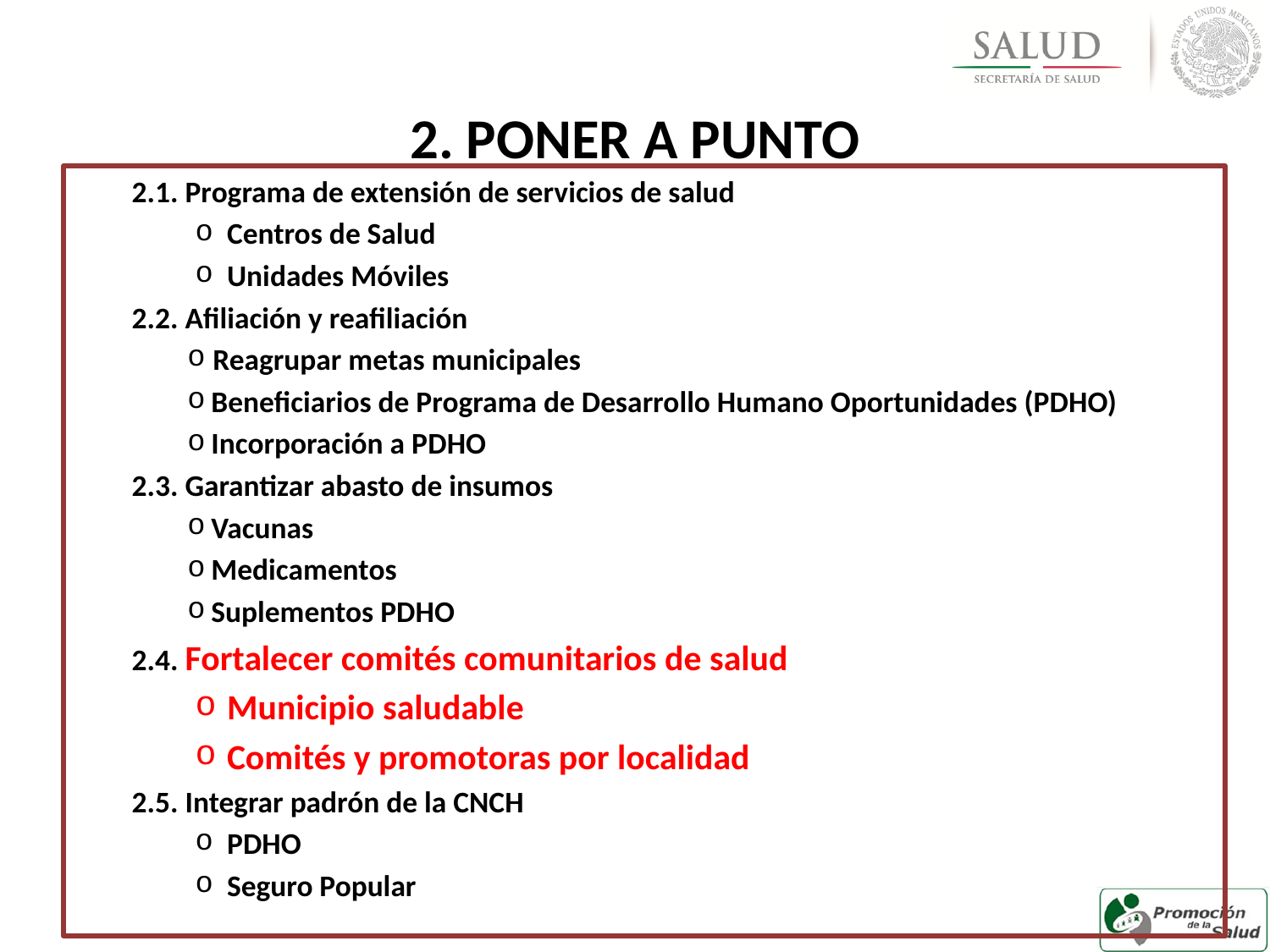

2. PONER A PUNTO

2.1. Programa de extensión de servicios de salud
Centros de Salud
Unidades Móviles
2.2. Afiliación y reafiliación
Reagrupar metas municipales
Beneficiarios de Programa de Desarrollo Humano Oportunidades (PDHO)
Incorporación a PDHO
2.3. Garantizar abasto de insumos
Vacunas
Medicamentos
Suplementos PDHO
2.4. Fortalecer comités comunitarios de salud
Municipio saludable
Comités y promotoras por localidad
2.5. Integrar padrón de la CNCH
PDHO
Seguro Popular